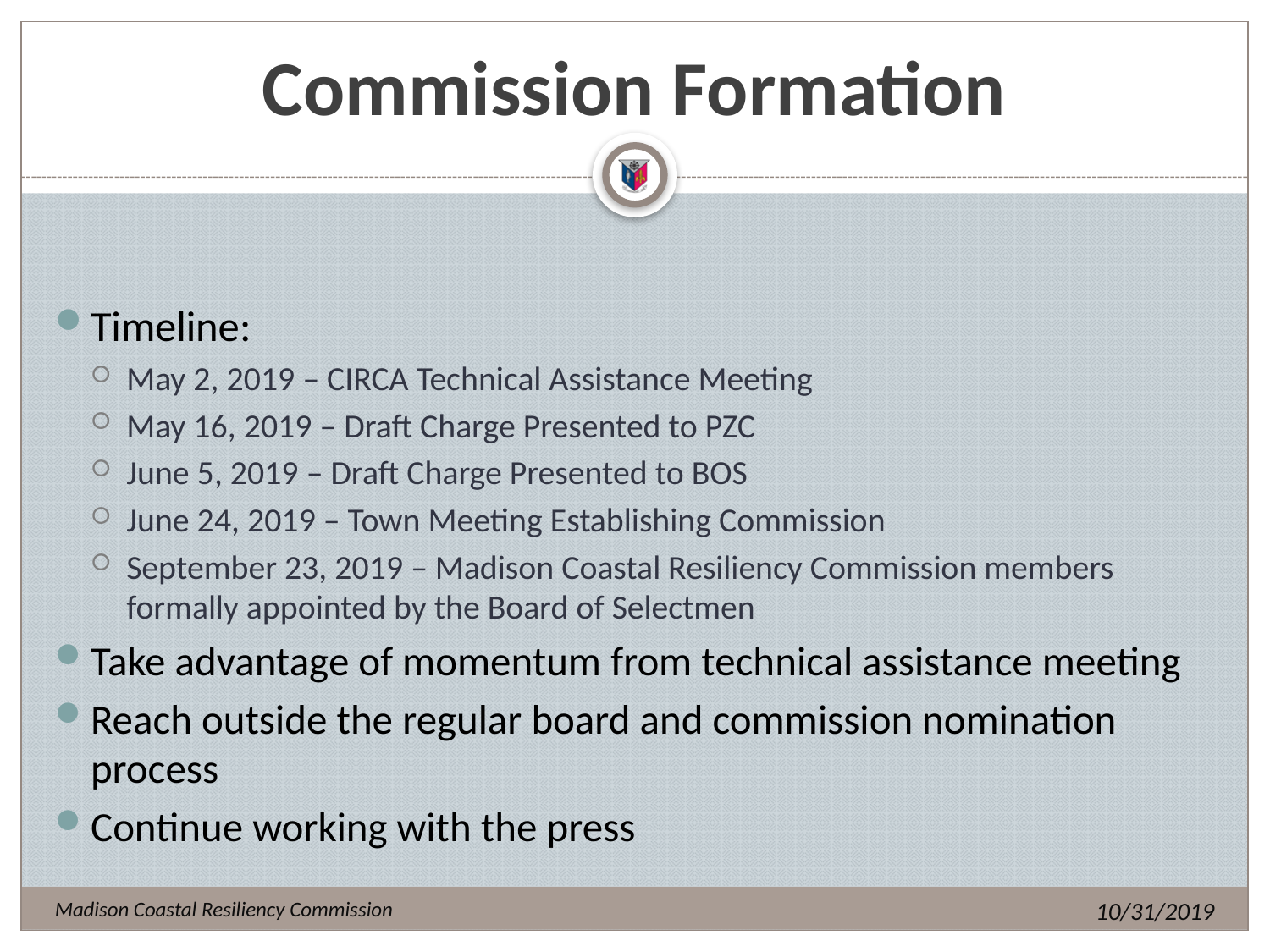

# Commission Formation

Timeline:
May 2, 2019 – CIRCA Technical Assistance Meeting
May 16, 2019 – Draft Charge Presented to PZC
June 5, 2019 – Draft Charge Presented to BOS
June 24, 2019 – Town Meeting Establishing Commission
September 23, 2019 – Madison Coastal Resiliency Commission members formally appointed by the Board of Selectmen
Take advantage of momentum from technical assistance meeting
Reach outside the regular board and commission nomination process
Continue working with the press

10/31/2019
Madison Coastal Resiliency Commission